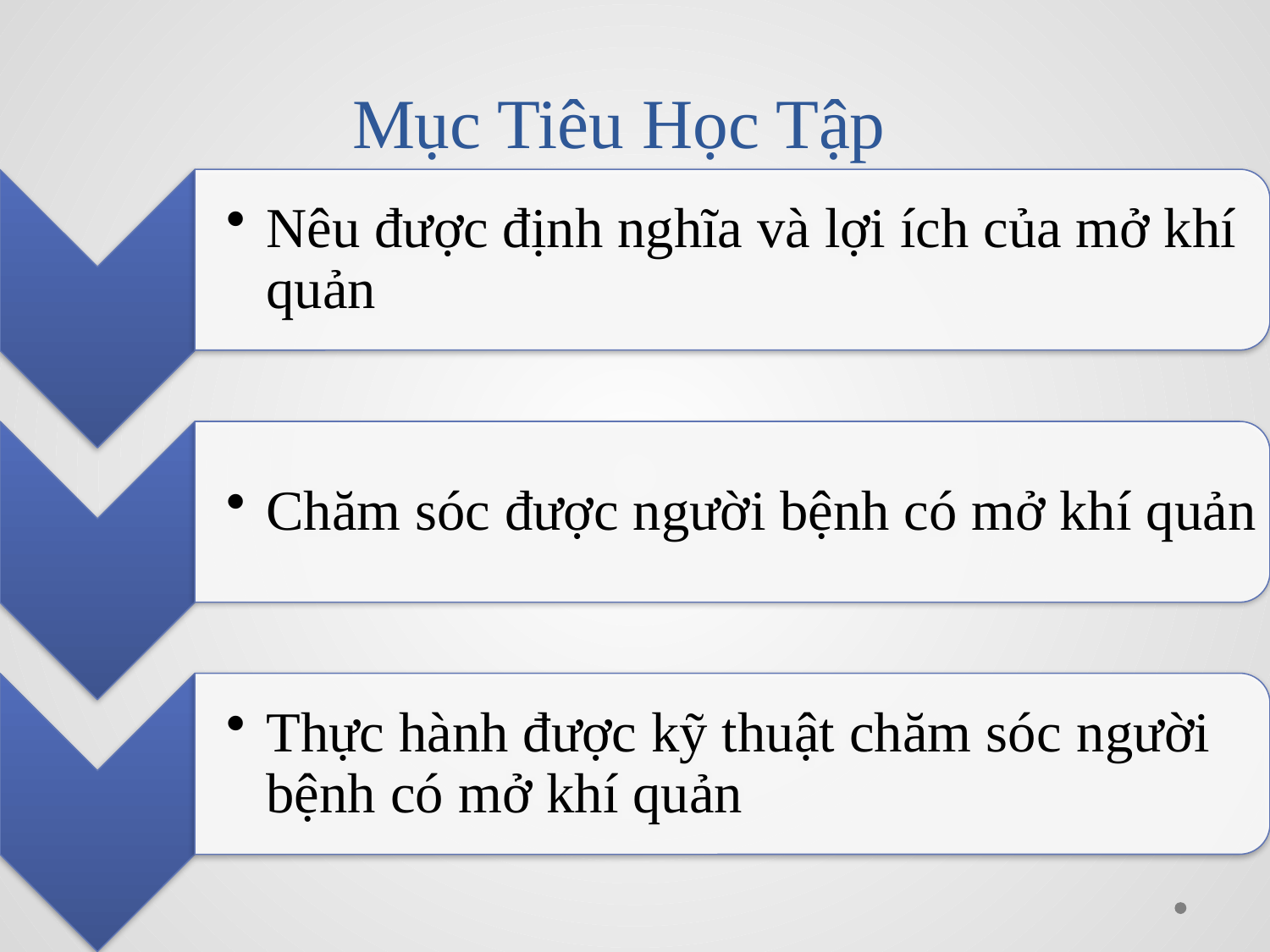

# Mục Tiêu Học Tập

Nêu được định nghĩa và lợi ích của mở khí quản

Chăm sóc được người bệnh có mở khí quản

Thực hành được kỹ thuật chăm sóc người bệnh có mở khí quản